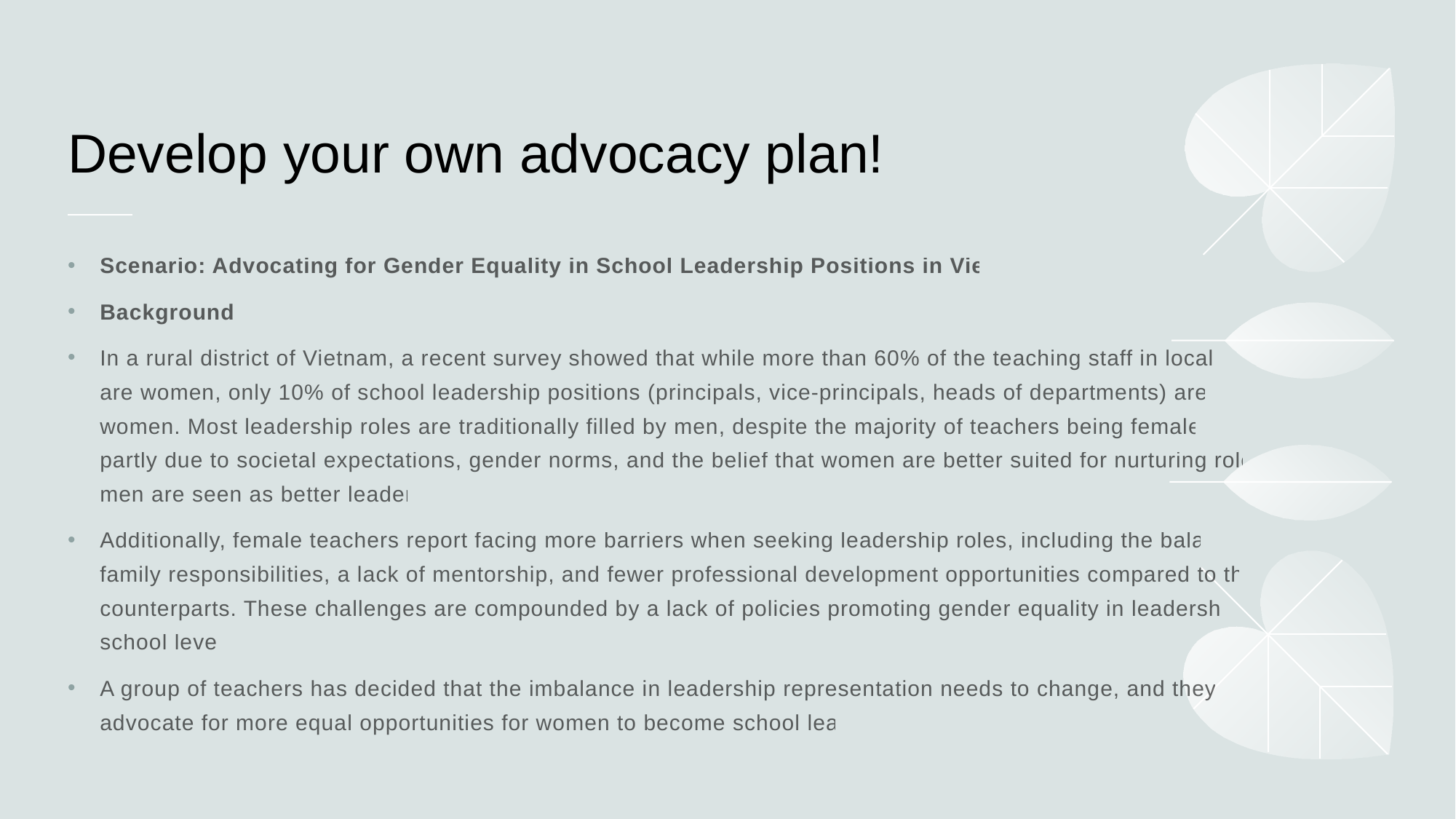

# Develop your own advocacy plan!
Scenario: Advocating for Gender Equality in School Leadership Positions in Vietnam
Background:
In a rural district of Vietnam, a recent survey showed that while more than 60% of the teaching staff in local schools are women, only 10% of school leadership positions (principals, vice-principals, heads of departments) are held by women. Most leadership roles are traditionally filled by men, despite the majority of teachers being female. This is partly due to societal expectations, gender norms, and the belief that women are better suited for nurturing roles, while men are seen as better leaders.
Additionally, female teachers report facing more barriers when seeking leadership roles, including the balancing of family responsibilities, a lack of mentorship, and fewer professional development opportunities compared to their male counterparts. These challenges are compounded by a lack of policies promoting gender equality in leadership at the school level.
A group of teachers has decided that the imbalance in leadership representation needs to change, and they want to advocate for more equal opportunities for women to become school leaders.